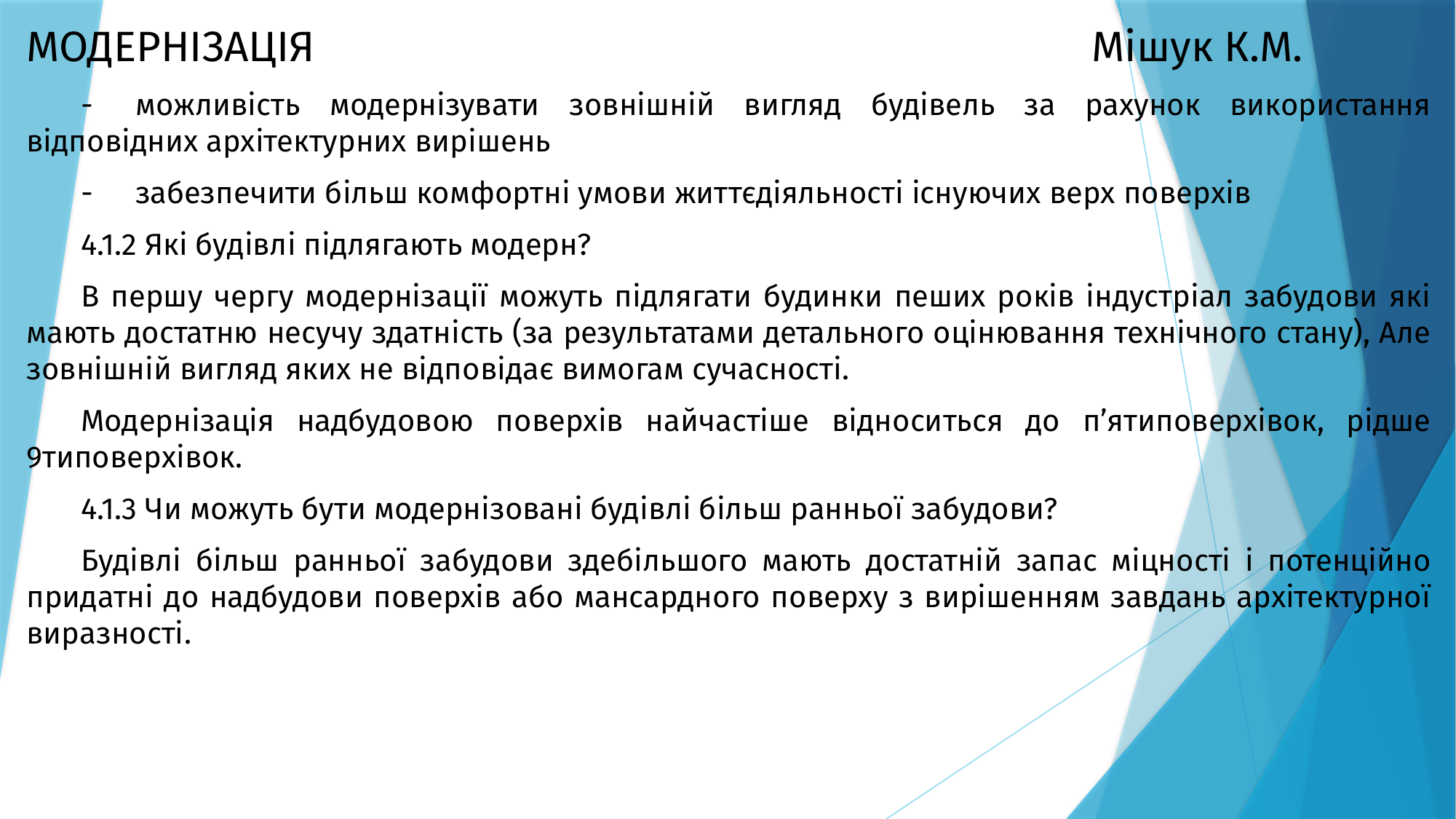

МОДЕРНІЗАЦІЯ                                                                     Мішук К.М.
-	можливість модернізувати зовнішній вигляд будівель за рахунок використання відповідних архітектурних вирішень
-	забезпечити більш комфортні умови життєдіяльності існуючих верх поверхів
4.1.2 Які будівлі підлягають модерн?
В першу чергу модернізації можуть підлягати будинки пеших років індустріал забудови які мають достатню несучу здатність (за результатами детального оцінювання технічного стану), Але зовнішній вигляд яких не відповідає вимогам сучасності.
Модернізація надбудовою поверхів найчастіше відноситься до п’ятиповерхівок, рідше 9типоверхівок.
4.1.3 Чи можуть бути модернізовані будівлі більш ранньої забудови?
Будівлі більш ранньої забудови здебільшого мають достатній запас міцності і потенційно придатні до надбудови поверхів або мансардного поверху з вирішенням завдань архітектурної виразності.